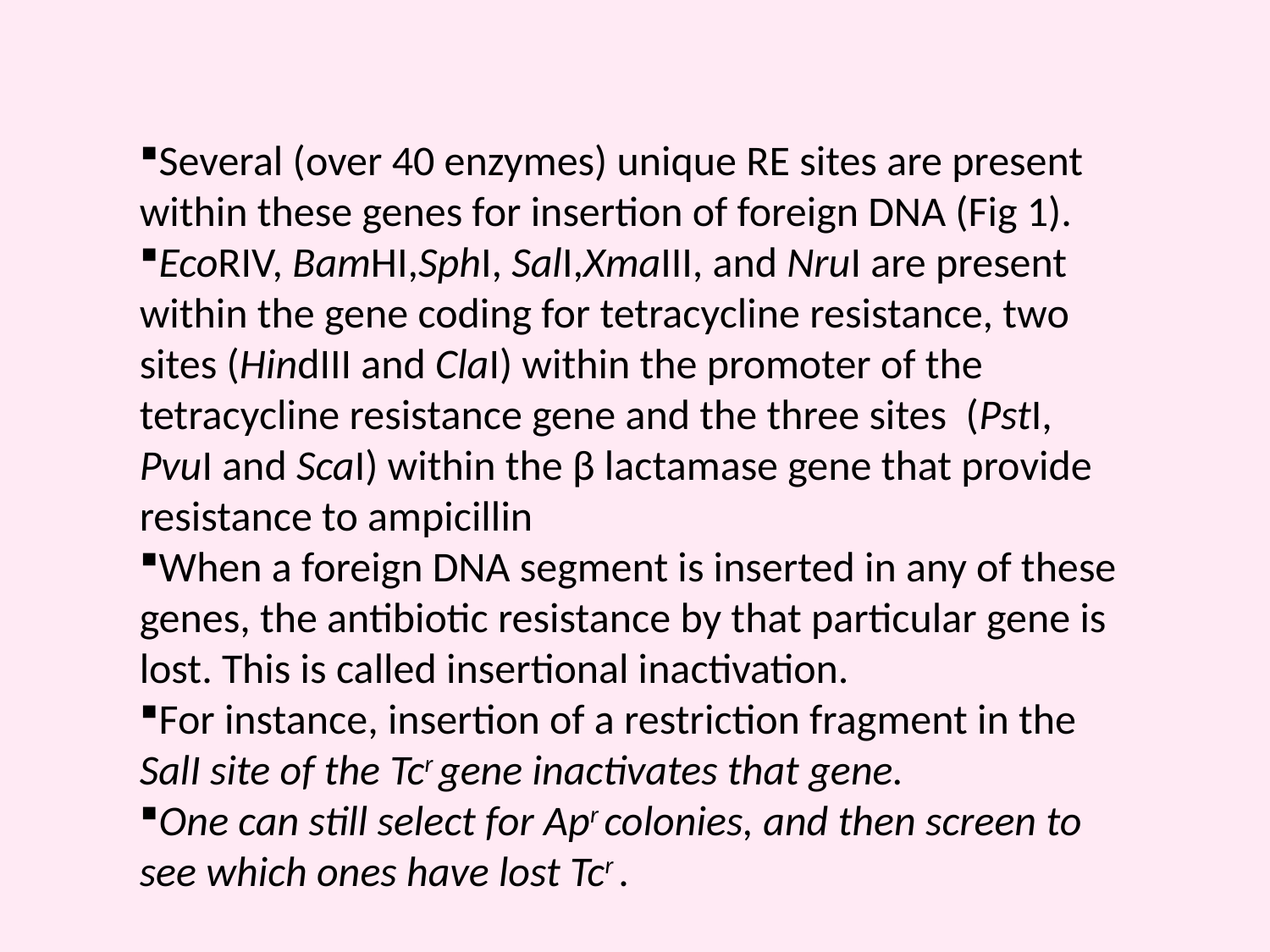

Several (over 40 enzymes) unique RE sites are present within these genes for insertion of foreign DNA (Fig 1).
EcoRIV, BamHI,SphI, SalI,XmaIII, and NruI are present within the gene coding for tetracycline resistance, two sites (HindIII and ClaI) within the promoter of the tetracycline resistance gene and the three sites  (PstI, PvuI and ScaI) within the β lactamase gene that provide resistance to ampicillin
When a foreign DNA segment is inserted in any of these genes, the antibiotic resistance by that particular gene is lost. This is called insertional inactivation.
For instance, insertion of a restriction fragment in the SalI site of the Tcr gene inactivates that gene.
One can still select for Apr colonies, and then screen to see which ones have lost Tcr .